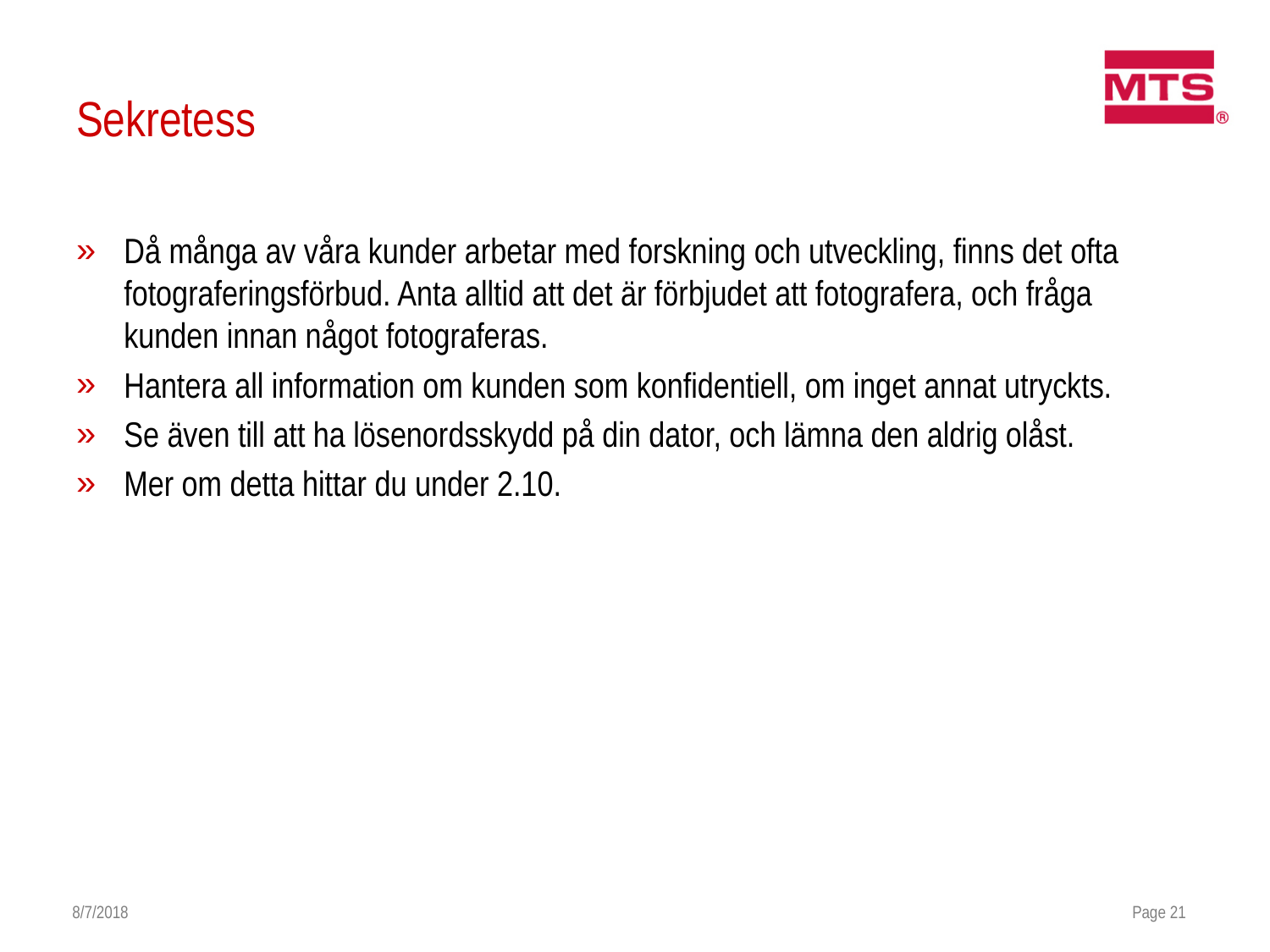

# Sekretess
Då många av våra kunder arbetar med forskning och utveckling, finns det ofta fotograferingsförbud. Anta alltid att det är förbjudet att fotografera, och fråga kunden innan något fotograferas.
Hantera all information om kunden som konfidentiell, om inget annat utryckts.
Se även till att ha lösenordsskydd på din dator, och lämna den aldrig olåst.
Mer om detta hittar du under 2.10.